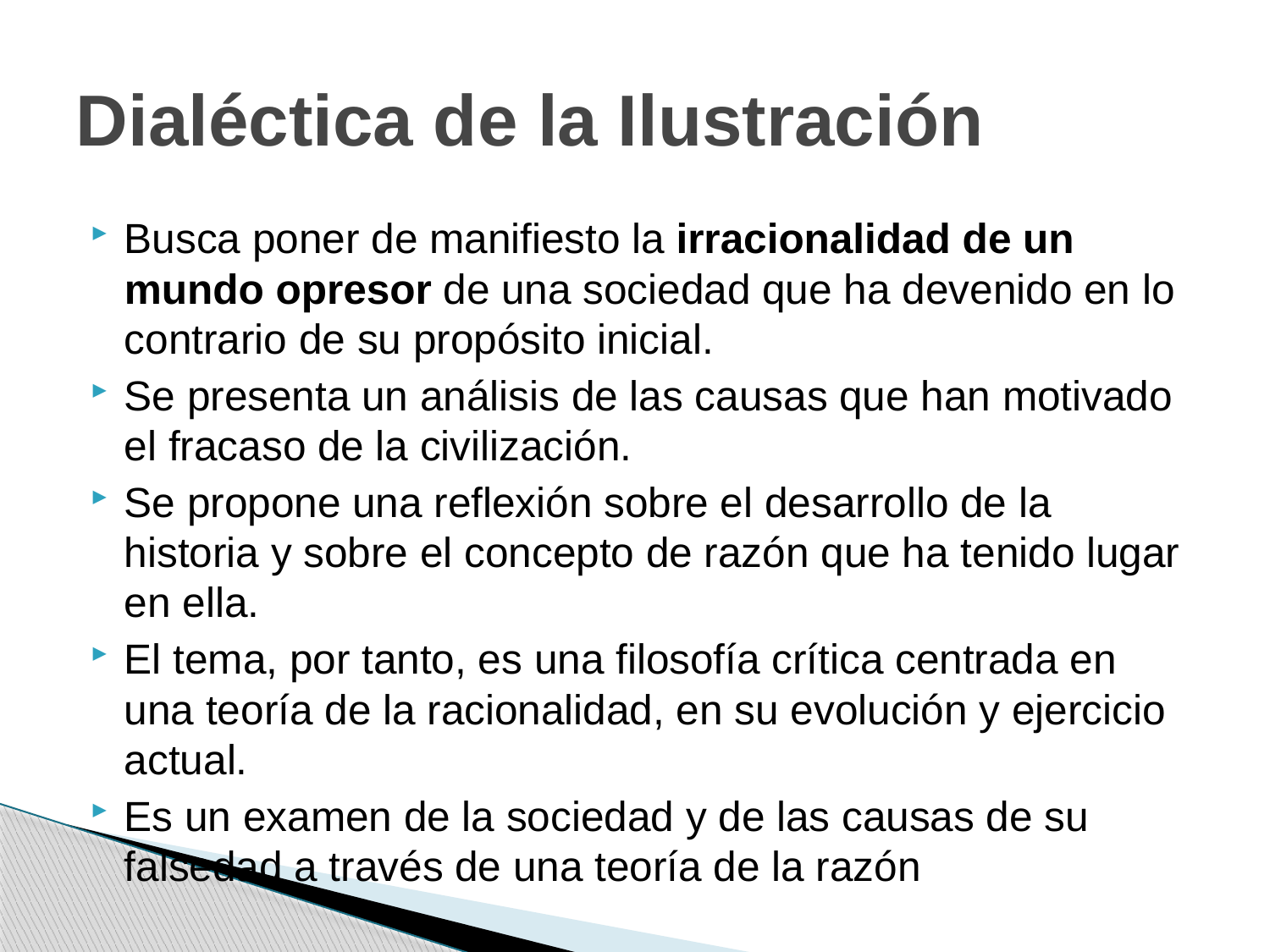

# Dialéctica de la Ilustración
Busca poner de manifiesto la irracionalidad de un mundo opresor de una sociedad que ha devenido en lo contrario de su propósito inicial.
Se presenta un análisis de las causas que han motivado el fracaso de la civilización.
Se propone una reflexión sobre el desarrollo de la historia y sobre el concepto de razón que ha tenido lugar en ella.
El tema, por tanto, es una filosofía crítica centrada en una teoría de la racionalidad, en su evolución y ejercicio actual.
Es un examen de la sociedad y de las causas de su falsedad a través de una teoría de la razón